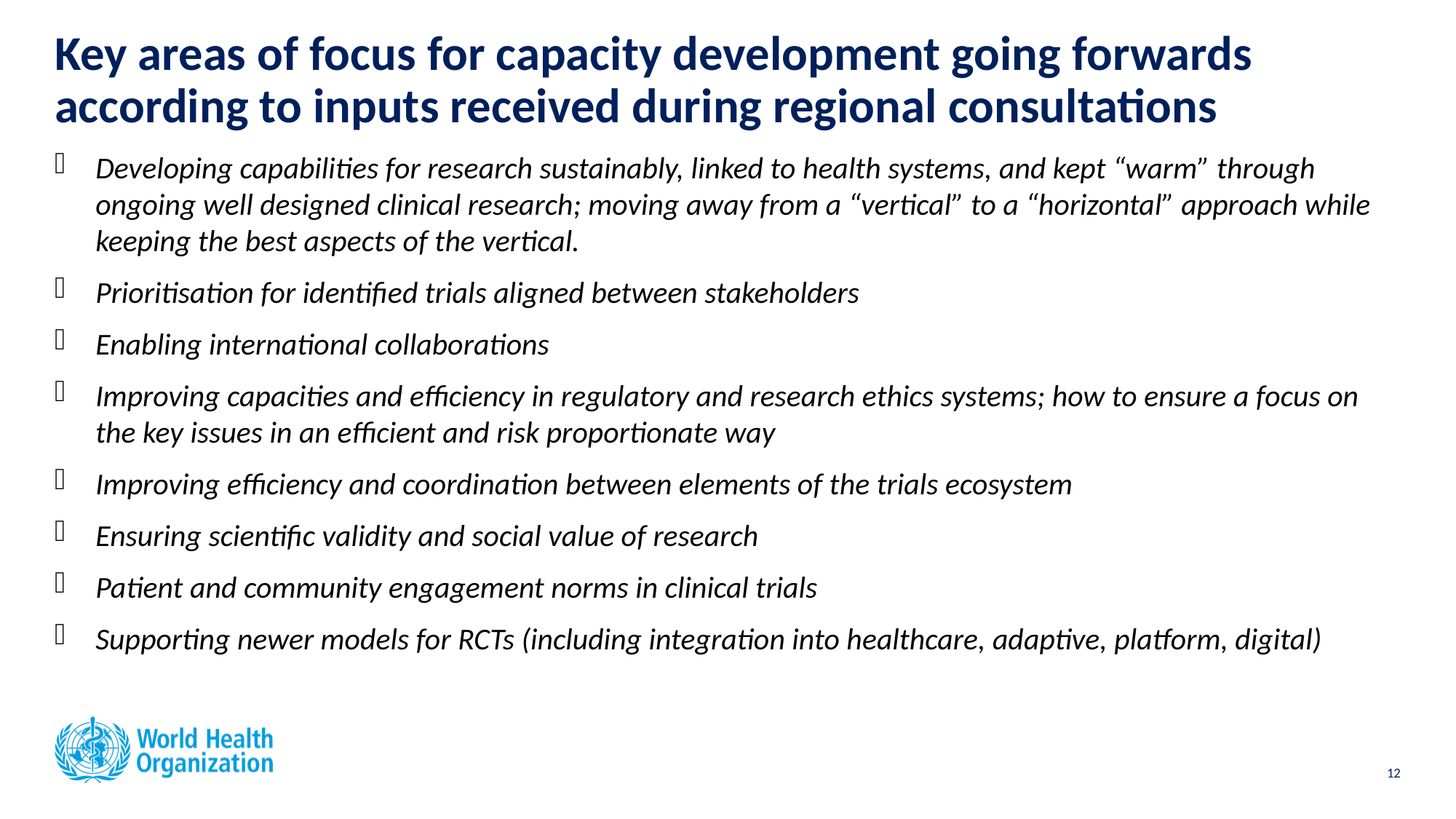

# Key areas of focus for capacity development going forwards according to inputs received during regional consultations
Developing capabilities for research sustainably, linked to health systems, and kept “warm” through ongoing well designed clinical research; moving away from a “vertical” to a “horizontal” approach while keeping the best aspects of the vertical.
Prioritisation for identified trials aligned between stakeholders
Enabling international collaborations
Improving capacities and efficiency in regulatory and research ethics systems; how to ensure a focus on the key issues in an efficient and risk proportionate way
Improving efficiency and coordination between elements of the trials ecosystem
Ensuring scientific validity and social value of research
Patient and community engagement norms in clinical trials
Supporting newer models for RCTs (including integration into healthcare, adaptive, platform, digital)

12